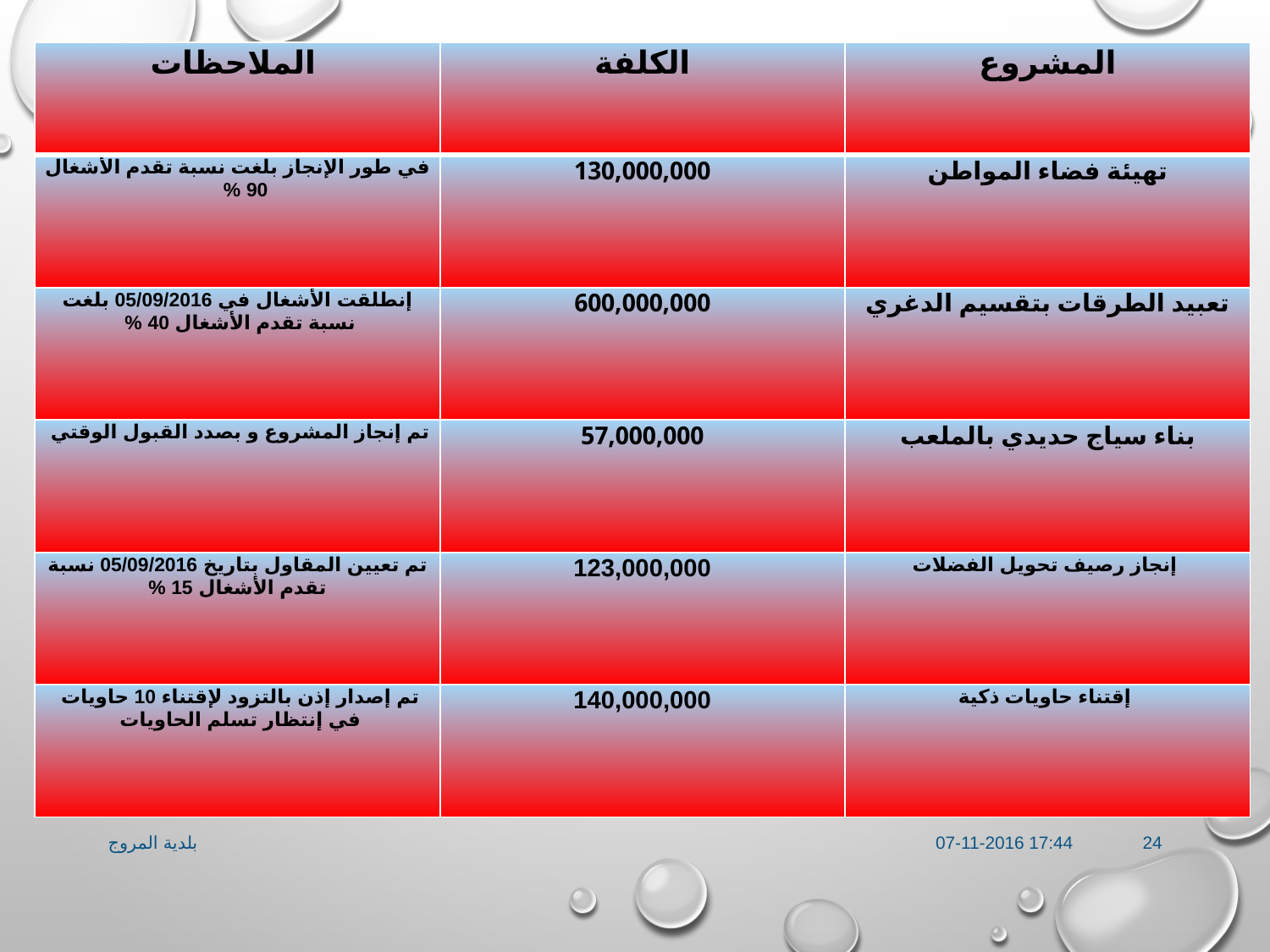

| الملاحظات | الكلفة | المشروع |
| --- | --- | --- |
| في طور الإنجاز بلغت نسبة تقدم الأشغال 90 % | 130,000,000 | تهيئة فضاء المواطن |
| إنطلقت الأشغال في 05/09/2016 بلغت نسبة تقدم الأشغال 40 % | 600,000,000 | تعبيد الطرقات بتقسيم الدغري |
| تم إنجاز المشروع و بصدد القبول الوقتي | 57,000,000 | بناء سياج حديدي بالملعب |
| تم تعيين المقاول بتاريخ 05/09/2016 نسبة تقدم الأشغال 15 % | 123,000,000 | إنجاز رصيف تحويل الفضلات |
| تم إصدار إذن بالتزود لإقتناء 10 حاويات في إنتظار تسلم الحاويات | 140,000,000 | إقتناء حاويات ذكية |

بلدية المروج
07-11-2016 17:44
24